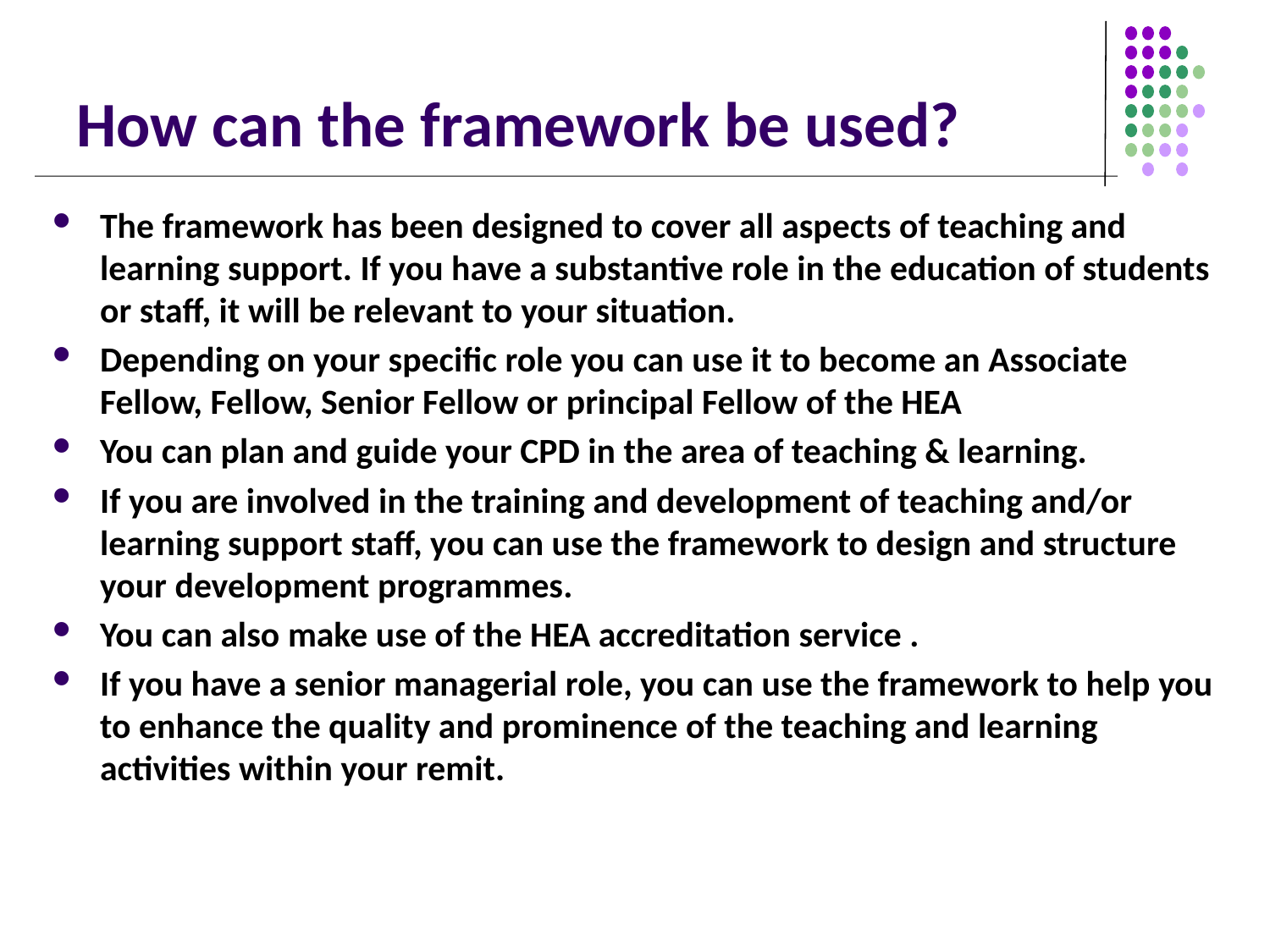

# How can the framework be used?
The framework has been designed to cover all aspects of teaching and learning support. If you have a substantive role in the education of students or staff, it will be relevant to your situation.
Depending on your specific role you can use it to become an Associate Fellow, Fellow, Senior Fellow or principal Fellow of the HEA
You can plan and guide your CPD in the area of teaching & learning.
If you are involved in the training and development of teaching and/or learning support staff, you can use the framework to design and structure your development programmes.
You can also make use of the HEA accreditation service .
If you have a senior managerial role, you can use the framework to help you to enhance the quality and prominence of the teaching and learning activities within your remit.